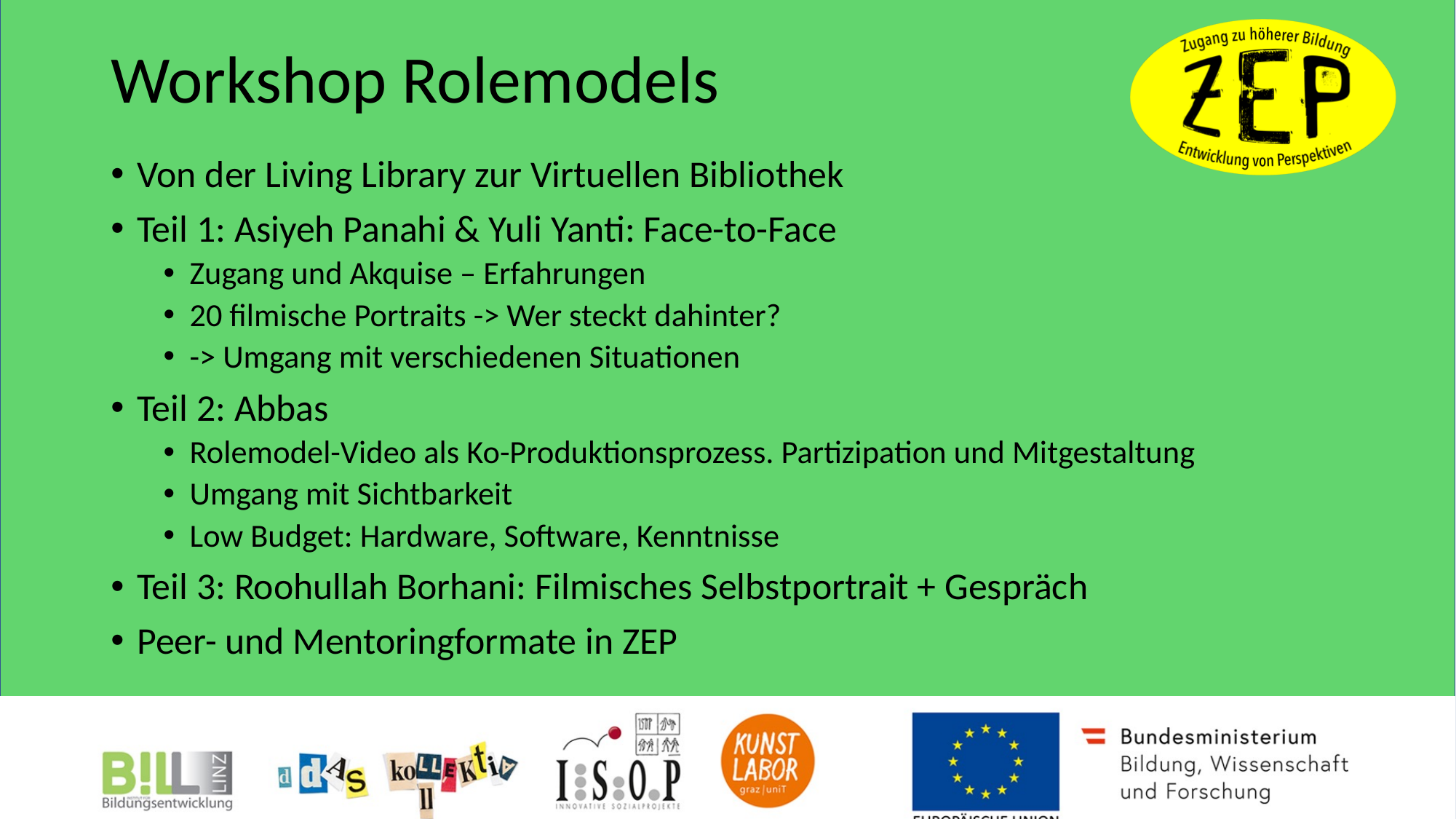

# Workshop Rolemodels
Von der Living Library zur Virtuellen Bibliothek
Teil 1: Asiyeh Panahi & Yuli Yanti: Face-to-Face
Zugang und Akquise – Erfahrungen
20 filmische Portraits -> Wer steckt dahinter?
-> Umgang mit verschiedenen Situationen
Teil 2: Abbas
Rolemodel-Video als Ko-Produktionsprozess. Partizipation und Mitgestaltung
Umgang mit Sichtbarkeit
Low Budget: Hardware, Software, Kenntnisse
Teil 3: Roohullah Borhani: Filmisches Selbstportrait + Gespräch
Peer- und Mentoringformate in ZEP